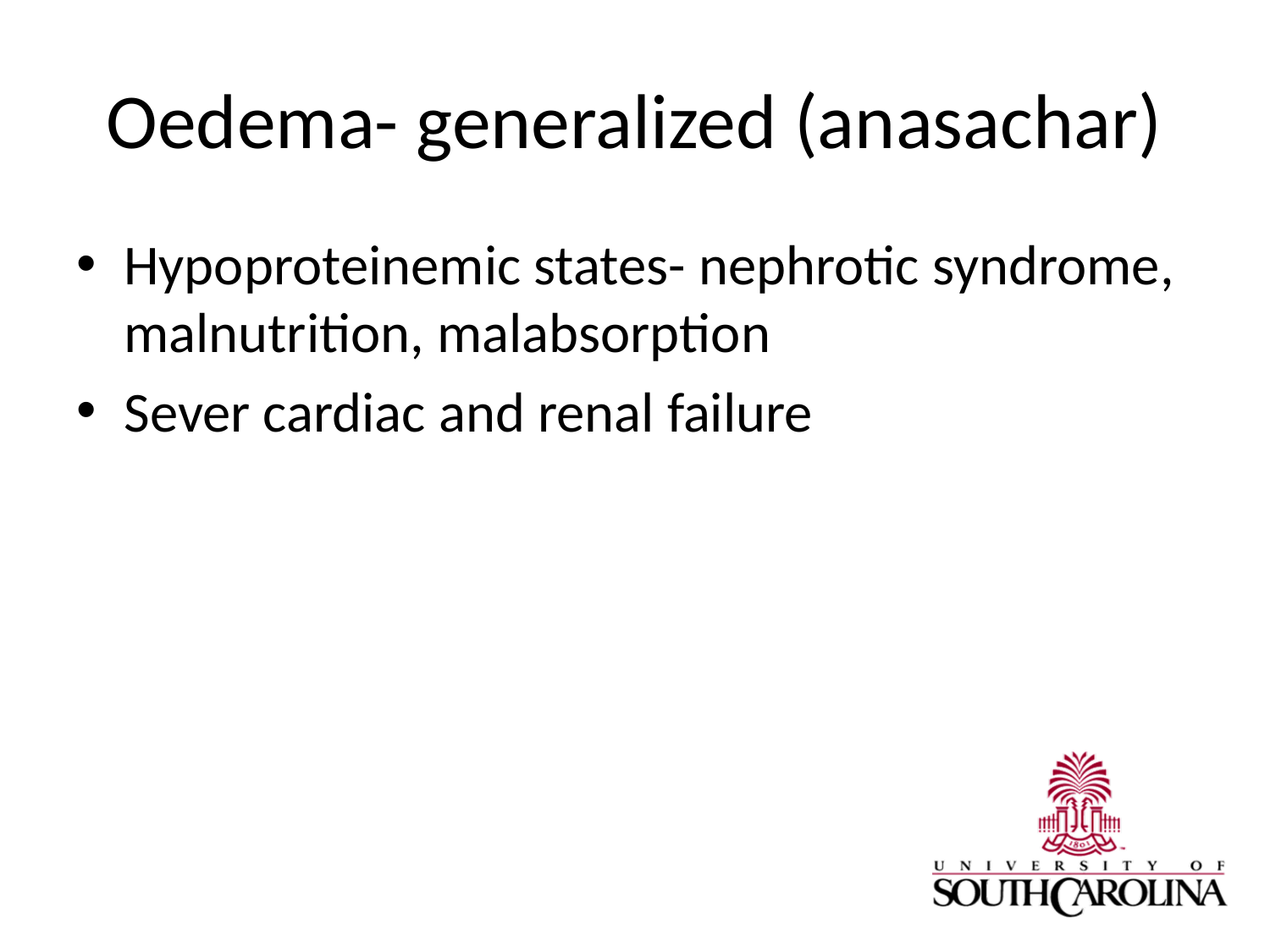

# Oedema- generalized (anasachar)
Hypoproteinemic states- nephrotic syndrome, malnutrition, malabsorption
Sever cardiac and renal failure